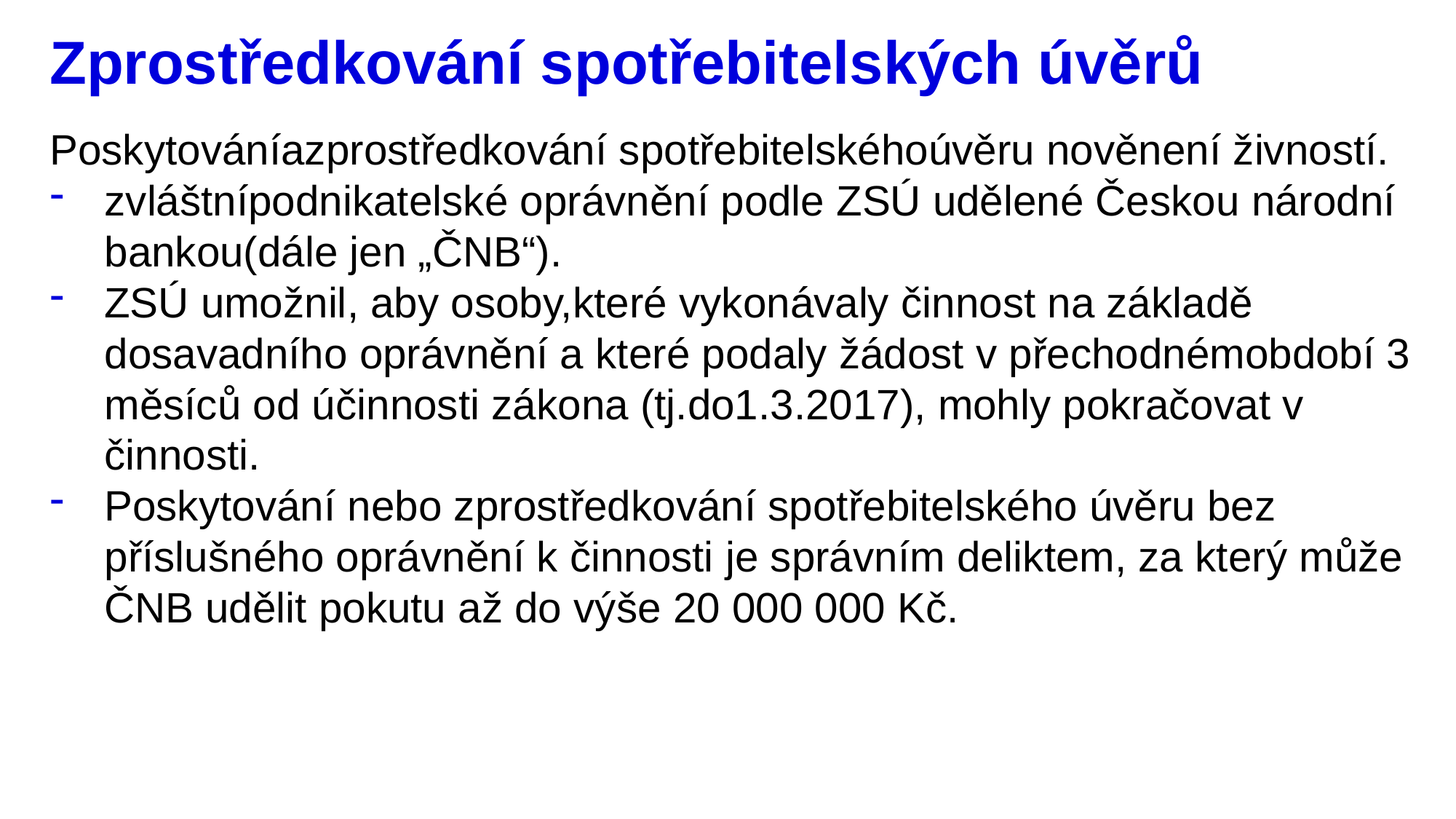

# Zprostředkování spotřebitelských úvěrů
Poskytováníazprostředkování spotřebitelskéhoúvěru nověnení živností.
zvláštnípodnikatelské oprávnění podle ZSÚ udělené Českou národní bankou(dále jen „ČNB“).
ZSÚ umožnil, aby osoby,které vykonávaly činnost na základě dosavadního oprávnění a které podaly žádost v přechodnémobdobí 3 měsíců od účinnosti zákona (tj.do1.3.2017), mohly pokračovat v činnosti.
Poskytování nebo zprostředkování spotřebitelského úvěru bez příslušného oprávnění k činnosti je správním deliktem, za který může ČNB udělit pokutu až do výše 20 000 000 Kč.